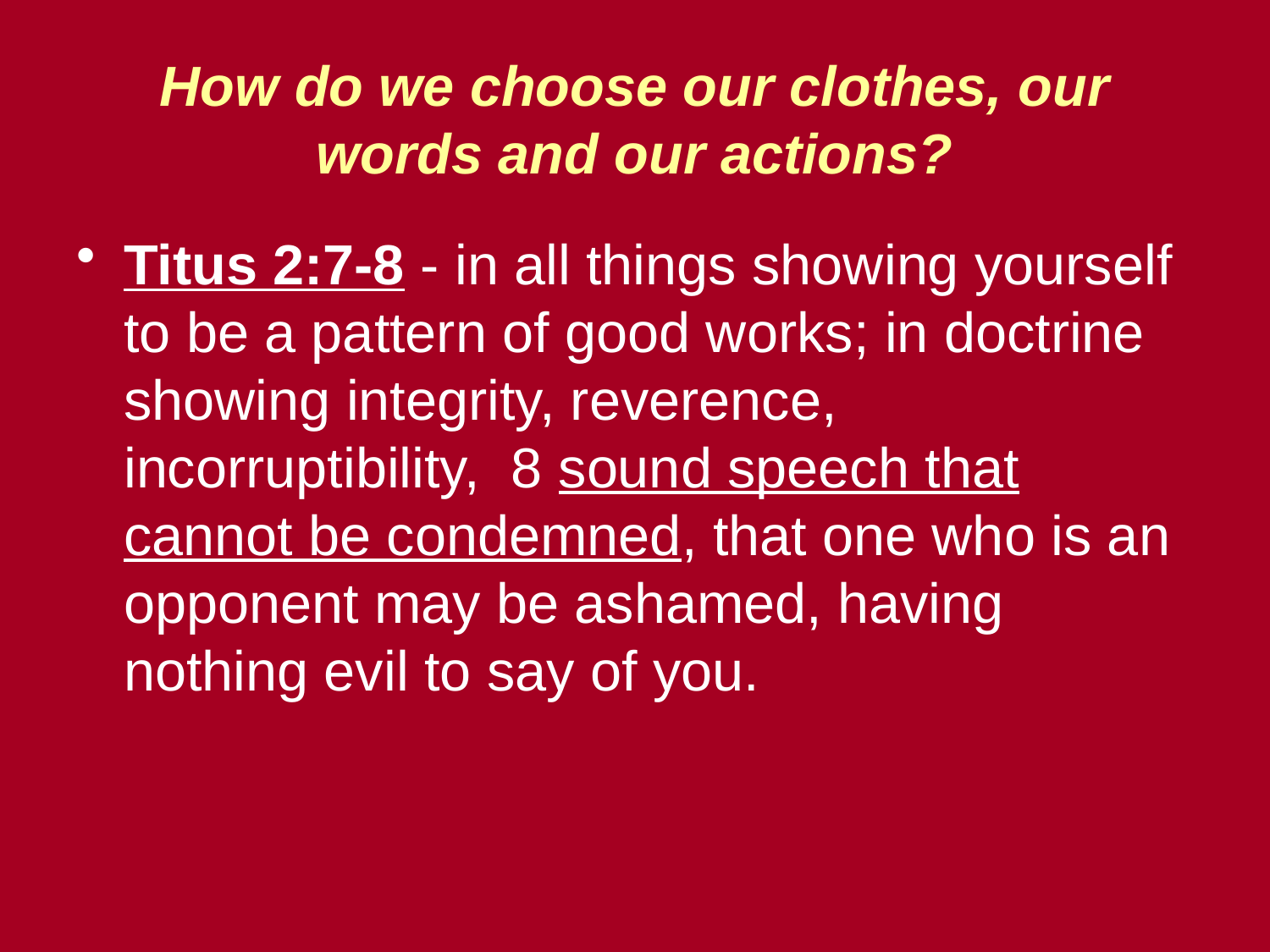

# How do we choose our clothes, our words and our actions?
Titus 2:7-8 - in all things showing yourself to be a pattern of good works; in doctrine showing integrity, reverence, incorruptibility,  8 sound speech that cannot be condemned, that one who is an opponent may be ashamed, having nothing evil to say of you.